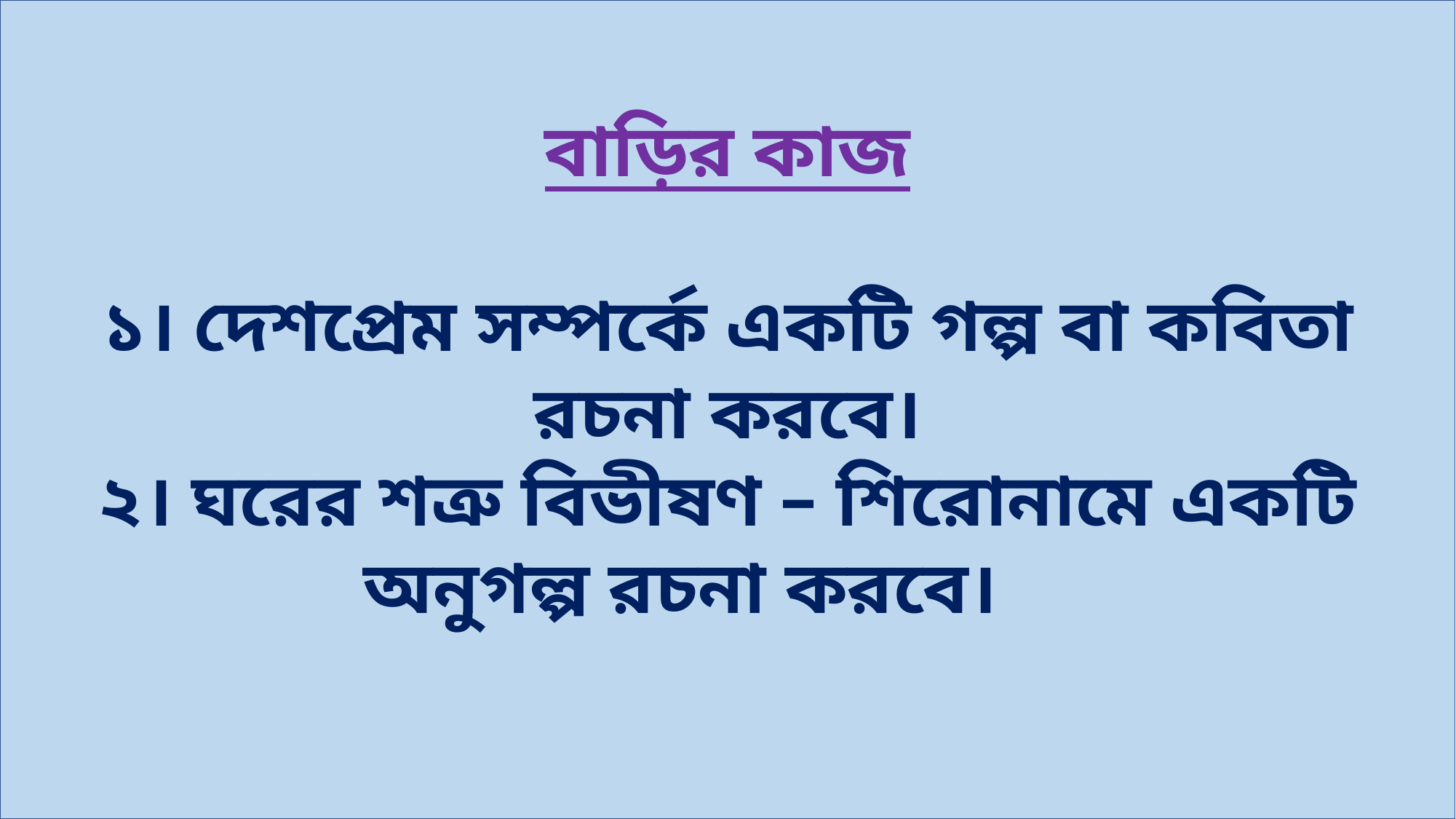

বাড়ির কাজ

১। দেশপ্রেম সম্পর্কে একটি গল্প বা কবিতা
 রচনা করবে।
২। ঘরের শত্রু বিভীষণ – শিরোনামে একটি অনুগল্প রচনা করবে।